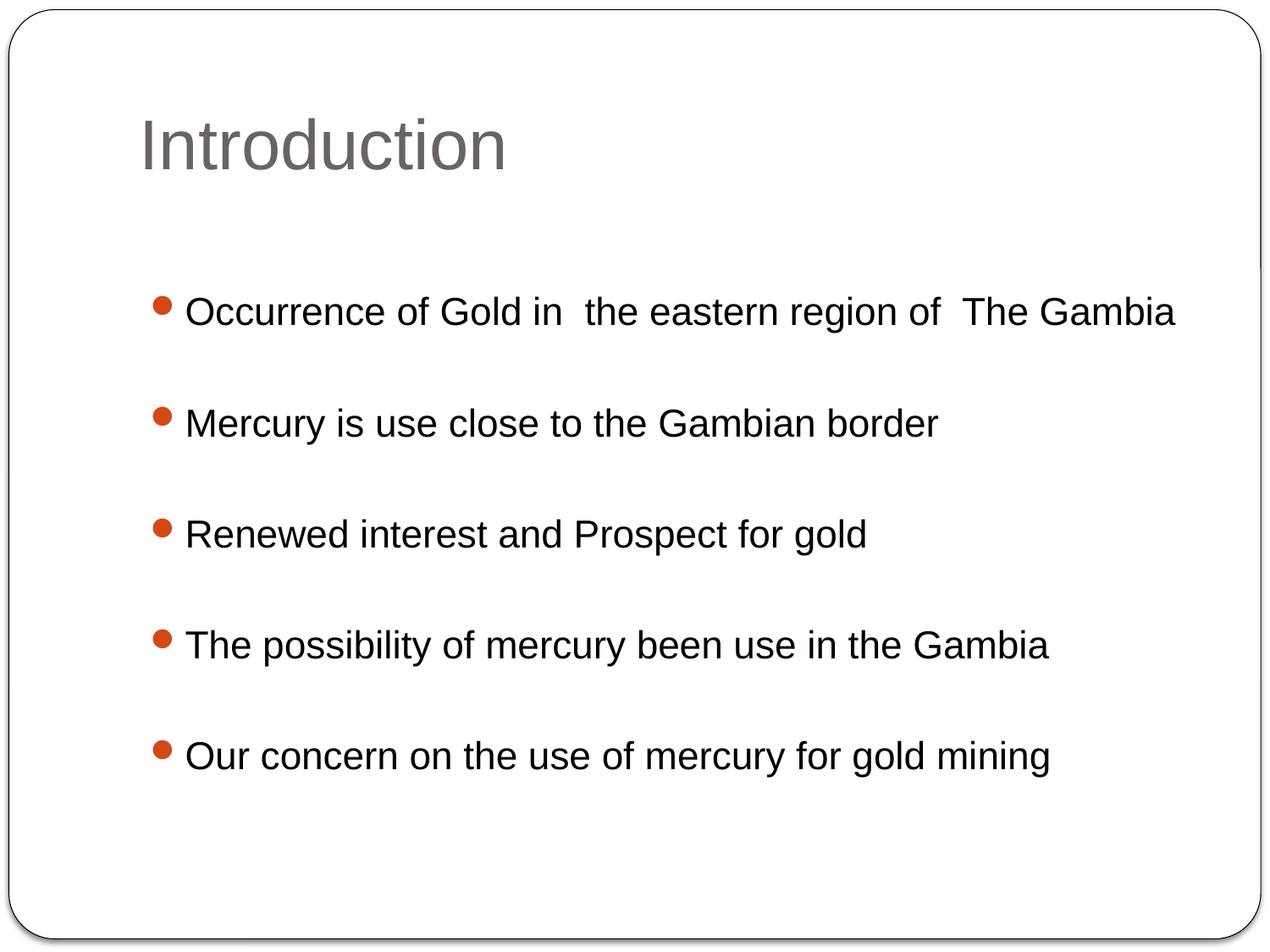

# Introduction

Occurrence of Gold in  the eastern region of  The Gambia

Mercury is use close to the Gambian border

Renewed interest and Prospect for gold

The possibility of mercury been use in the Gambia

Our concern on the use of mercury for gold mining